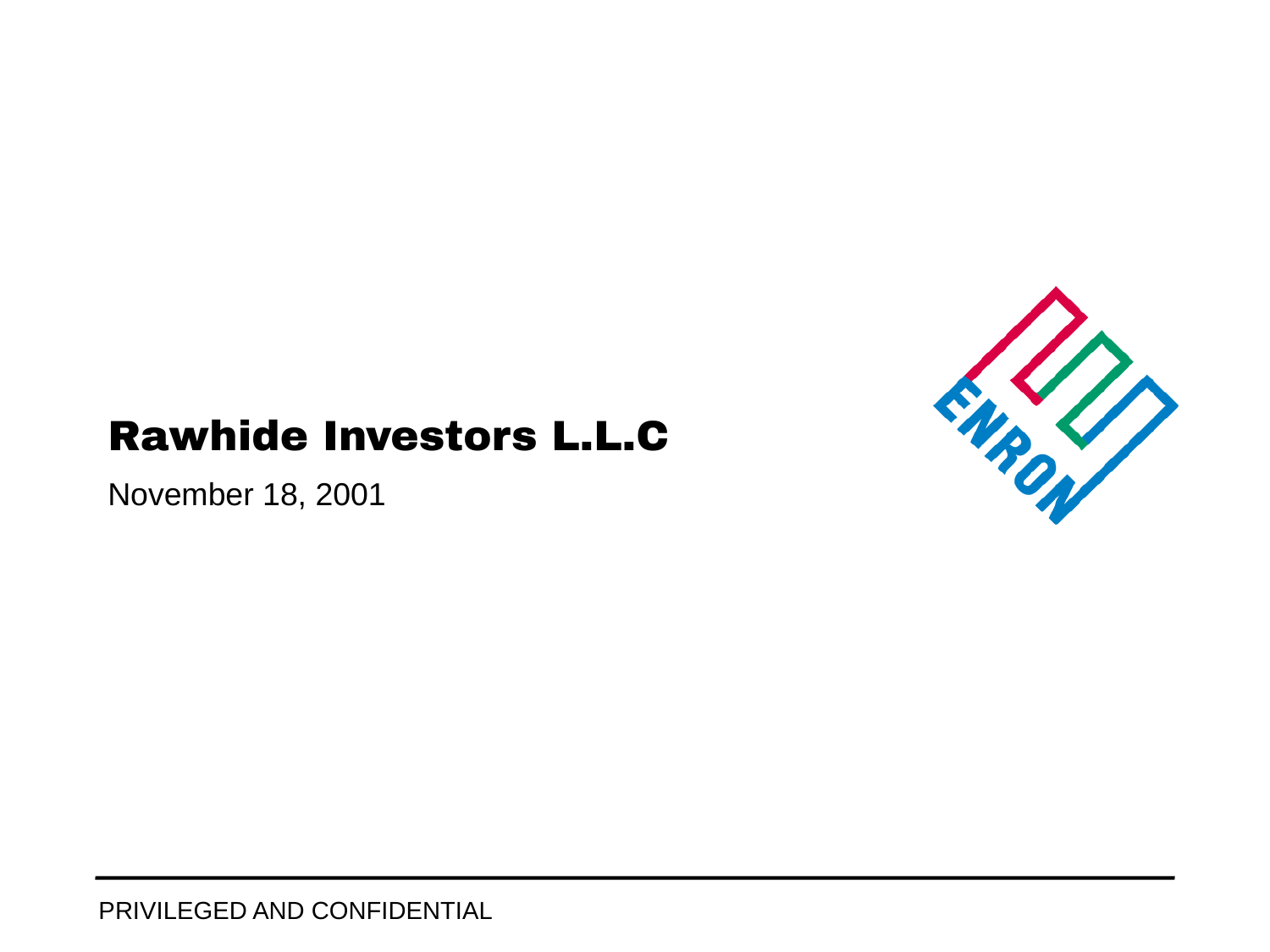

# Rawhide Investors L.L.C
November 18, 2001